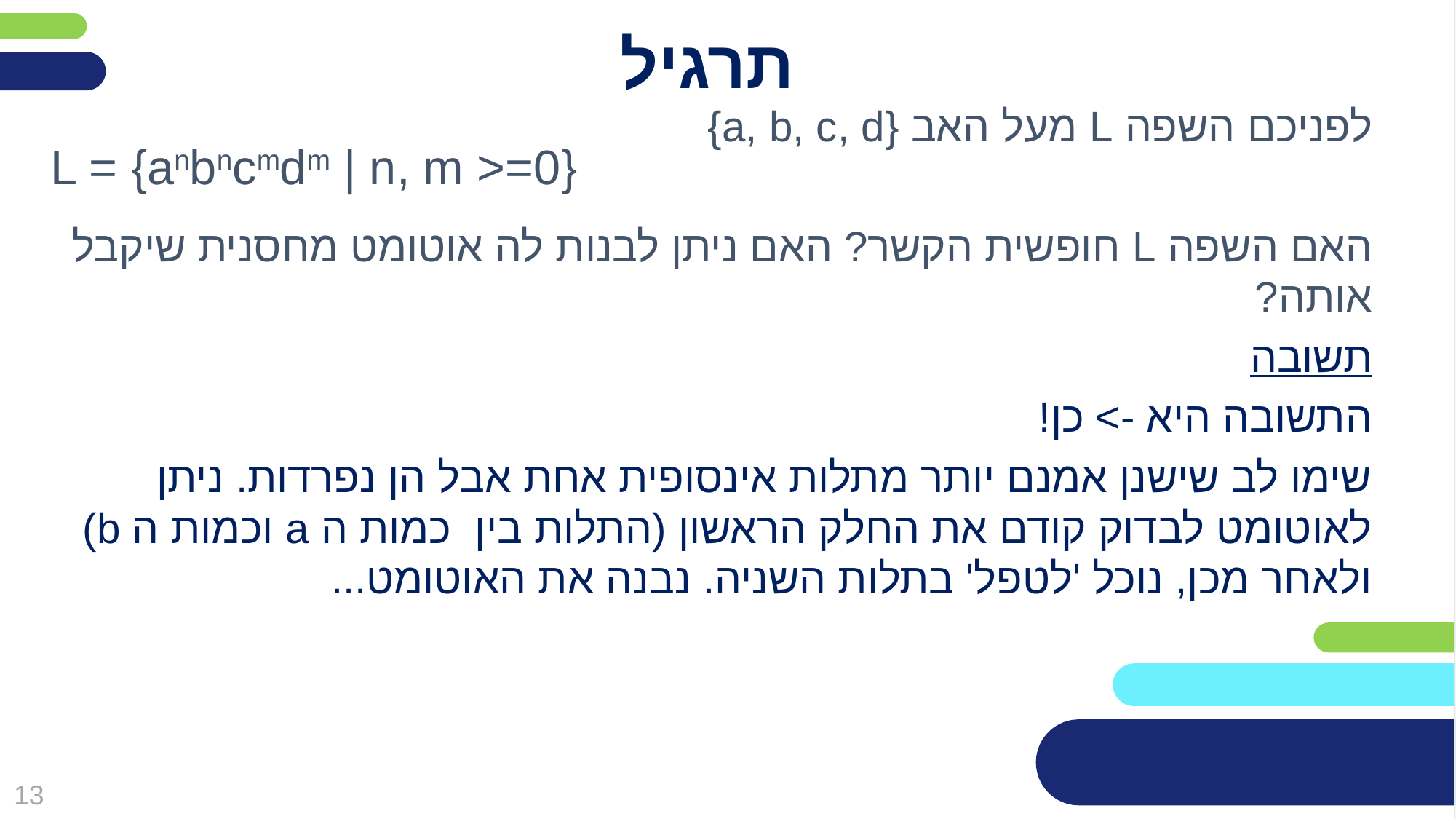

# תרגיל
לפניכם השפה L מעל האב {a, b, c, d}

האם השפה L חופשית הקשר? האם ניתן לבנות לה אוטומט מחסנית שיקבל אותה?
תשובה
התשובה היא -> כן!
שימו לב שישנן אמנם יותר מתלות אינסופית אחת אבל הן נפרדות. ניתן לאוטומט לבדוק קודם את החלק הראשון (התלות בין  כמות ה a וכמות ה b) ולאחר מכן, נוכל 'לטפל' בתלות השניה. נבנה את האוטומט...
L = {anbncmdm | n, m >=0}